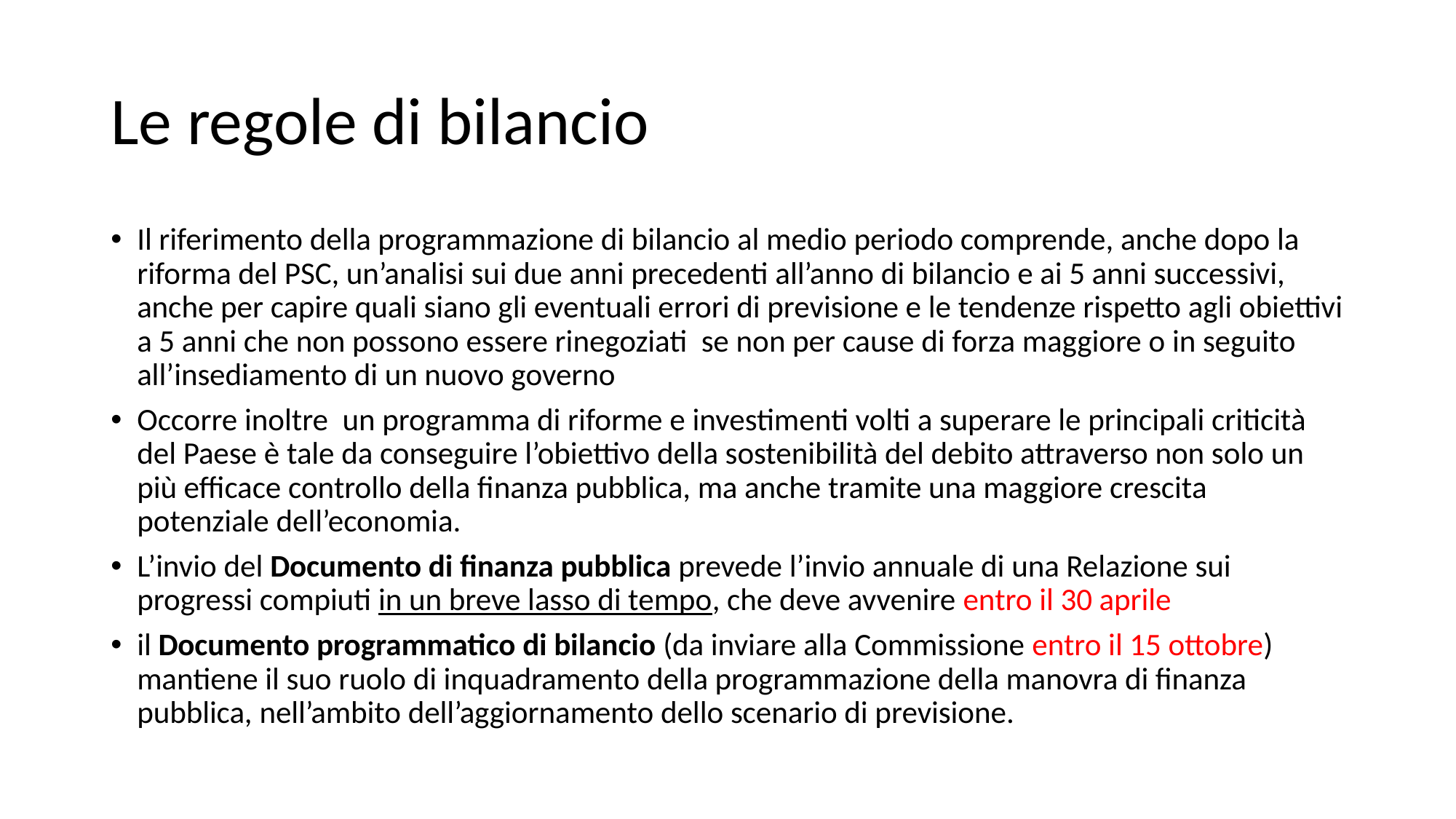

# Le regole di bilancio
Il riferimento della programmazione di bilancio al medio periodo comprende, anche dopo la riforma del PSC, un’analisi sui due anni precedenti all’anno di bilancio e ai 5 anni successivi, anche per capire quali siano gli eventuali errori di previsione e le tendenze rispetto agli obiettivi a 5 anni che non possono essere rinegoziati  se non per cause di forza maggiore o in seguito all’insediamento di un nuovo governo
Occorre inoltre  un programma di riforme e investimenti volti a superare le principali criticità del Paese è tale da conseguire l’obiettivo della sostenibilità del debito attraverso non solo un più efficace controllo della finanza pubblica, ma anche tramite una maggiore crescita potenziale dell’economia.
L’invio del Documento di finanza pubblica prevede l’invio annuale di una Relazione sui progressi compiuti in un breve lasso di tempo, che deve avvenire entro il 30 aprile
il Documento programmatico di bilancio (da inviare alla Commissione entro il 15 ottobre) mantiene il suo ruolo di inquadramento della programmazione della manovra di finanza pubblica, nell’ambito dell’aggiornamento dello scenario di previsione.